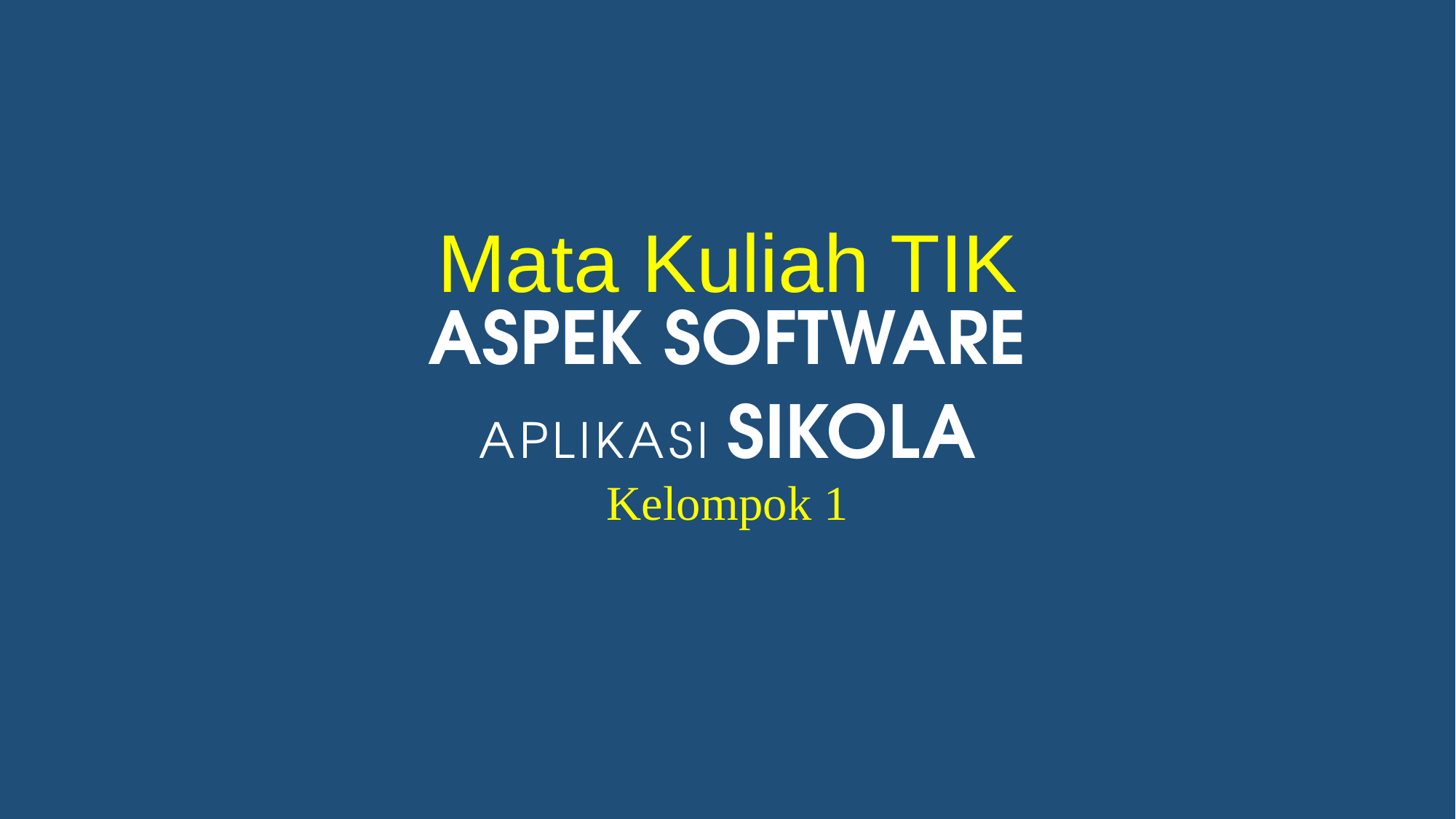

Mata Kuliah TIK
ASPEK SOFTWARE
APLIKASI SIKOLA
Kelompok 1